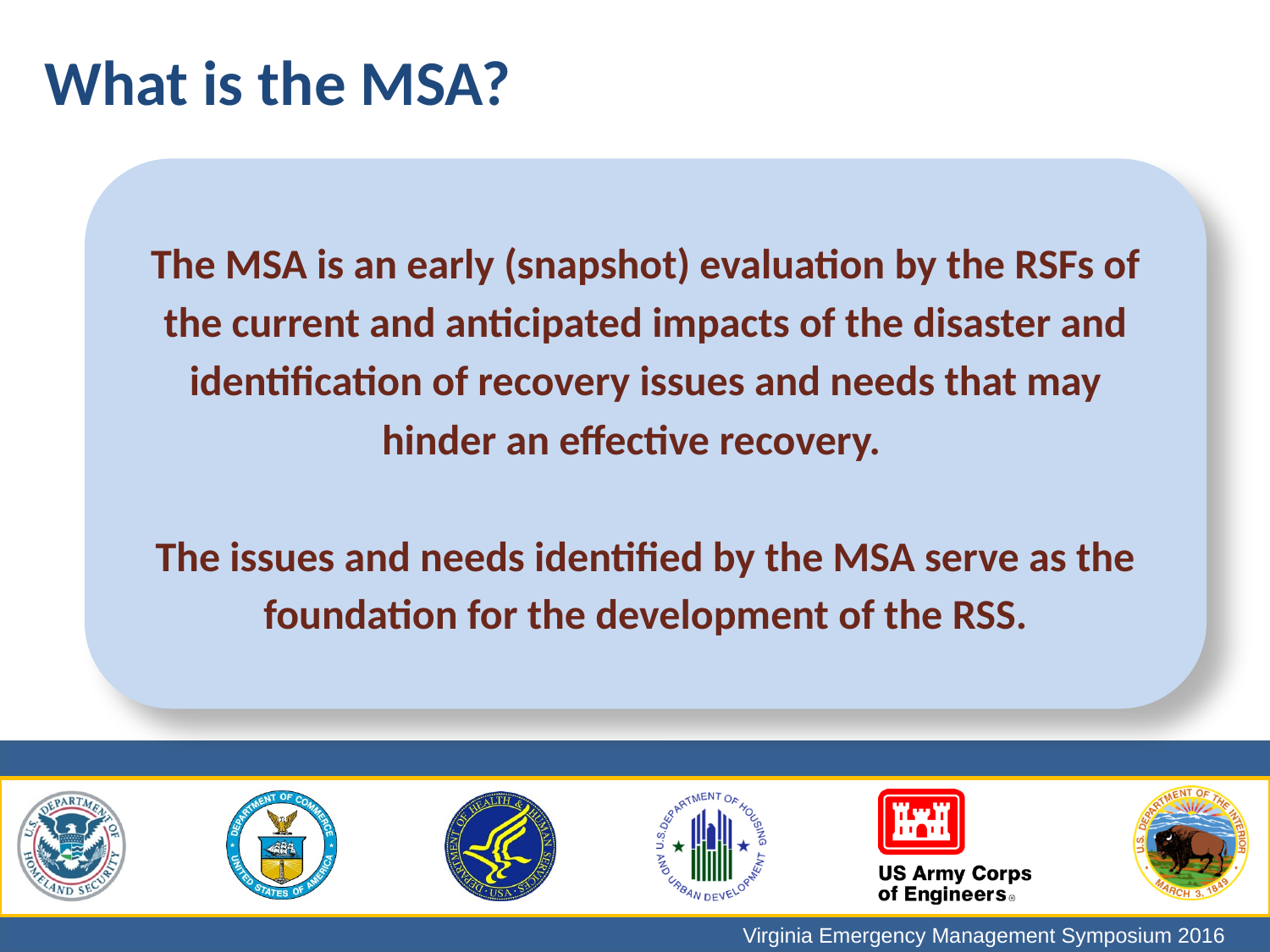

What is the MSA?
The MSA is an early (snapshot) evaluation by the RSFs of the current and anticipated impacts of the disaster and identification of recovery issues and needs that may hinder an effective recovery.

The issues and needs identified by the MSA serve as the foundation for the development of the RSS.